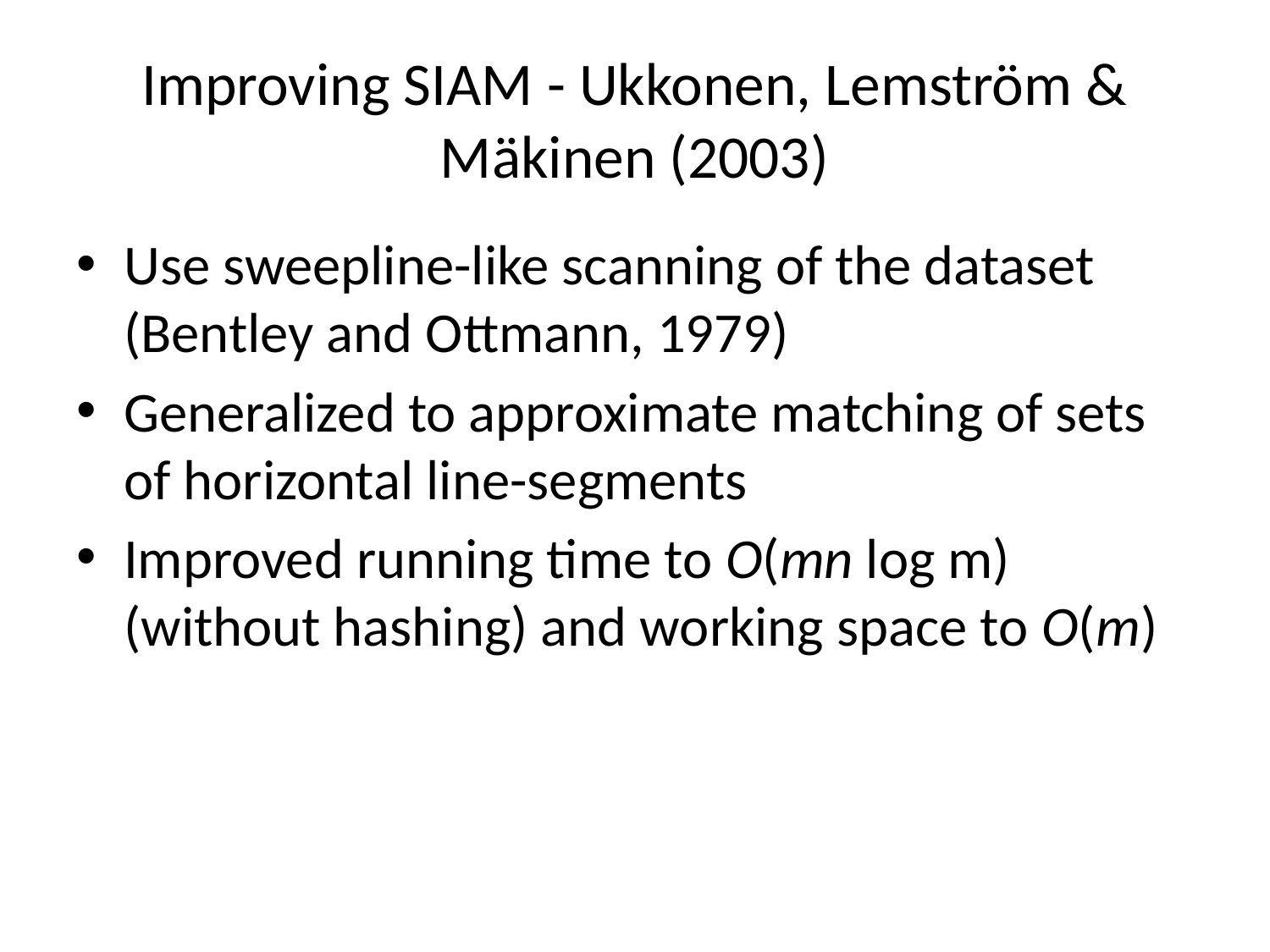

# Improving SIAM - Ukkonen, Lemström & Mäkinen (2003)
Use sweepline-like scanning of the dataset (Bentley and Ottmann, 1979)
Generalized to approximate matching of sets of horizontal line-segments
Improved running time to O(mn log m) (without hashing) and working space to O(m)